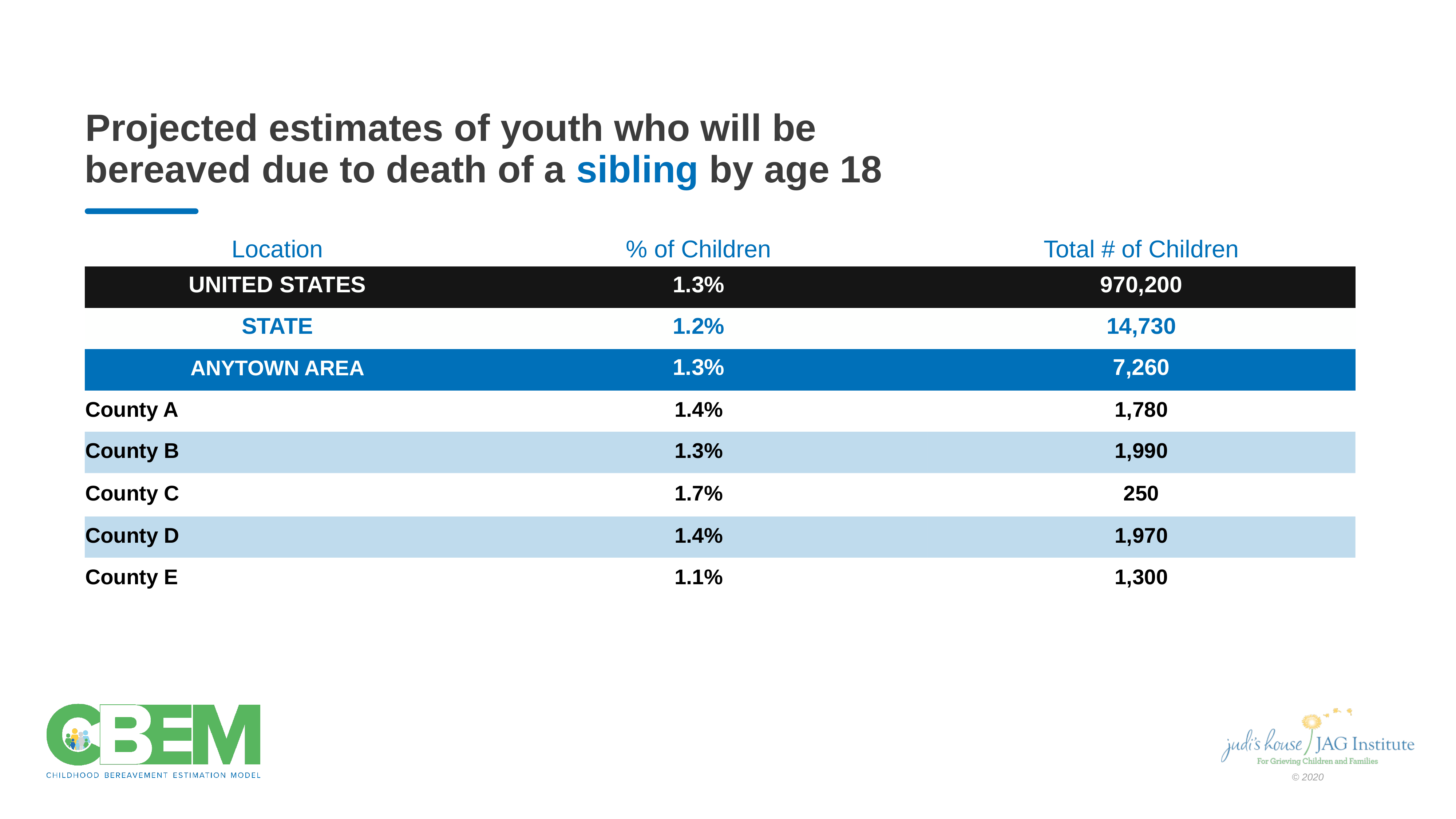

Projected estimates of youth who will be bereaved due to death of a sibling by age 18

| Location | % of Children | Total # of Children |
| --- | --- | --- |
| UNITED STATES | 1.3% | 970,200 |
| STATE | 1.2% | 14,730 |
| ANYTOWN AREA | 1.3% | 7,260 |
| County A | 1.4% | 1,780 |
| County B | 1.3% | 1,990 |
| County C | 1.7% | 250 |
| County D | 1.4% | 1,970 |
| County E | 1.1% | 1,300 |